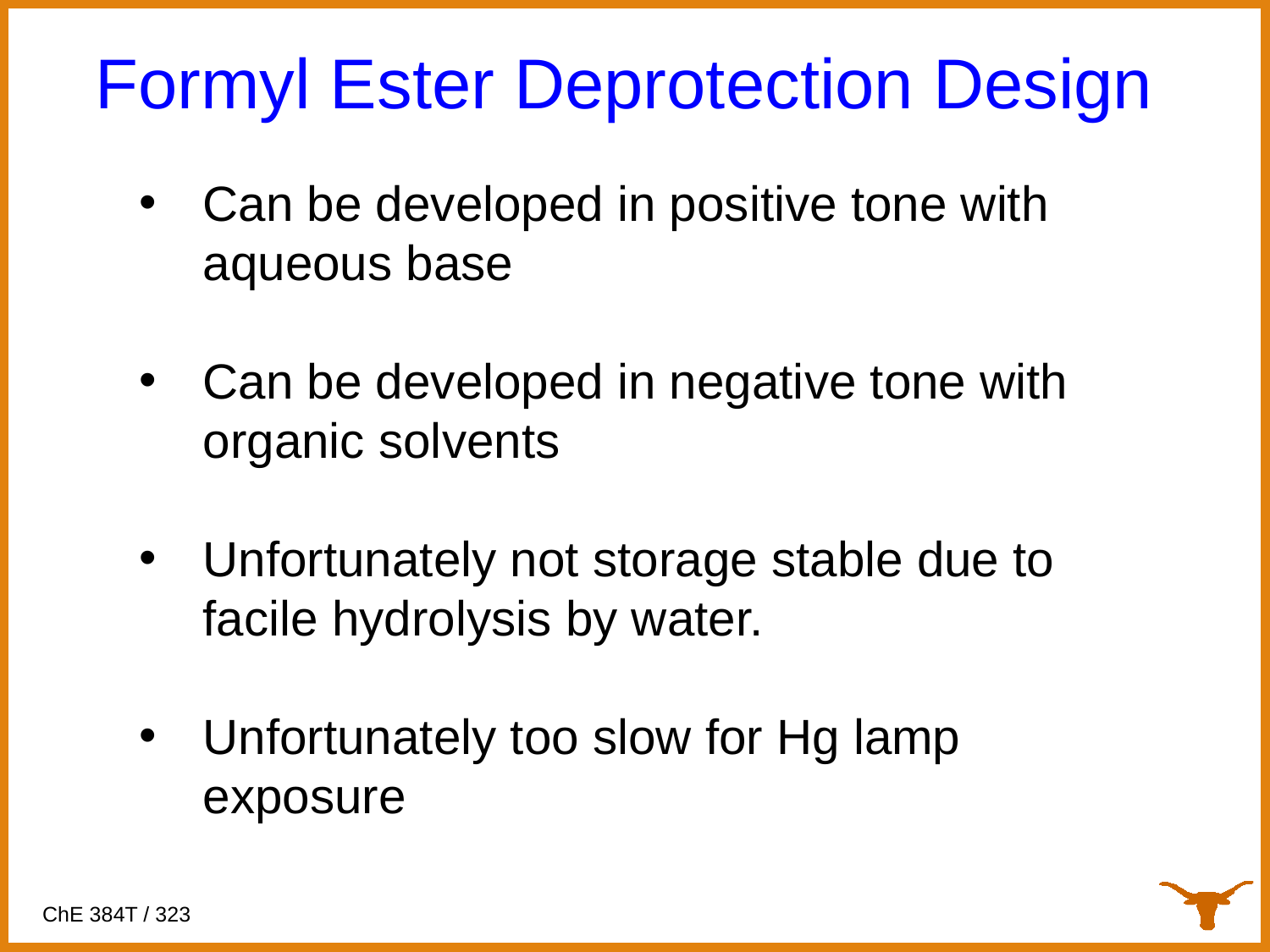

Formyl Ester Deprotection Design
Can be developed in positive tone with aqueous base

Can be developed in negative tone with organic solvents

Unfortunately not storage stable due to facile hydrolysis by water.

Unfortunately too slow for Hg lamp exposure